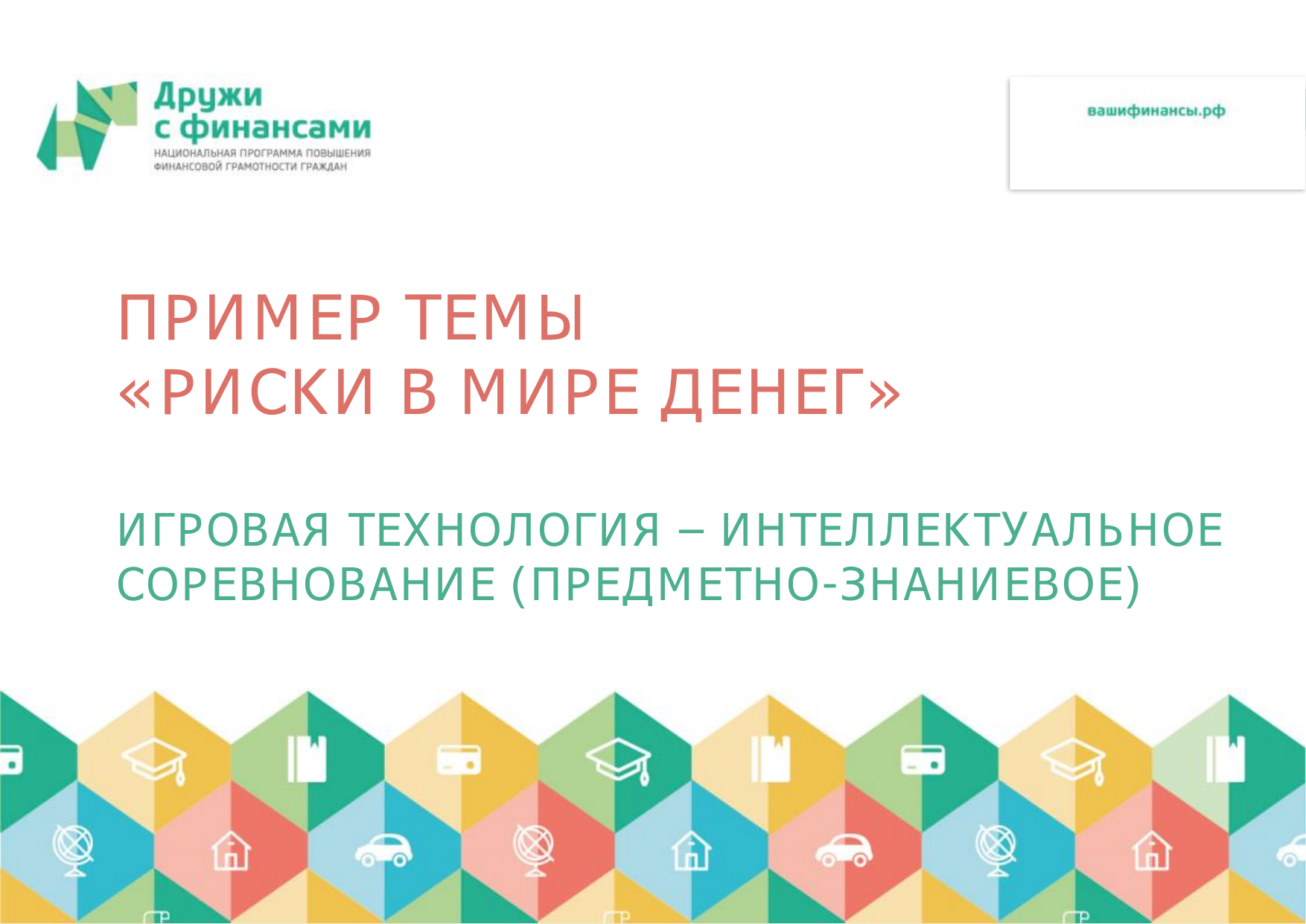

# Пример темы «риски в мире денег» игровая технология – интеллектуальное соревнование (предметно-знаниевое)